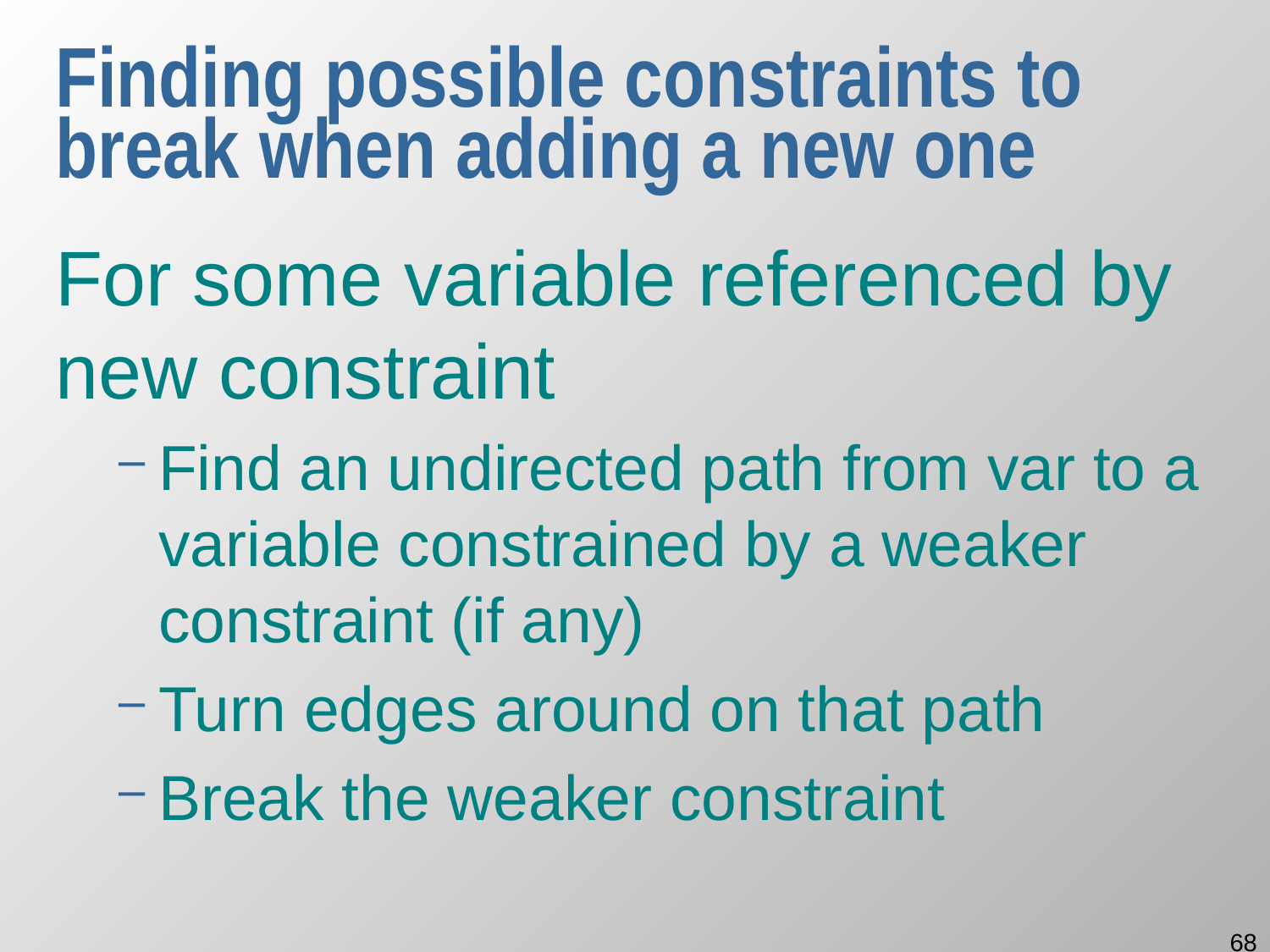

# Finding possible constraints to break when adding a new one
For some variable referenced by new constraint
Find an undirected path from var to a variable constrained by a weaker constraint (if any)
Turn edges around on that path
Break the weaker constraint
68